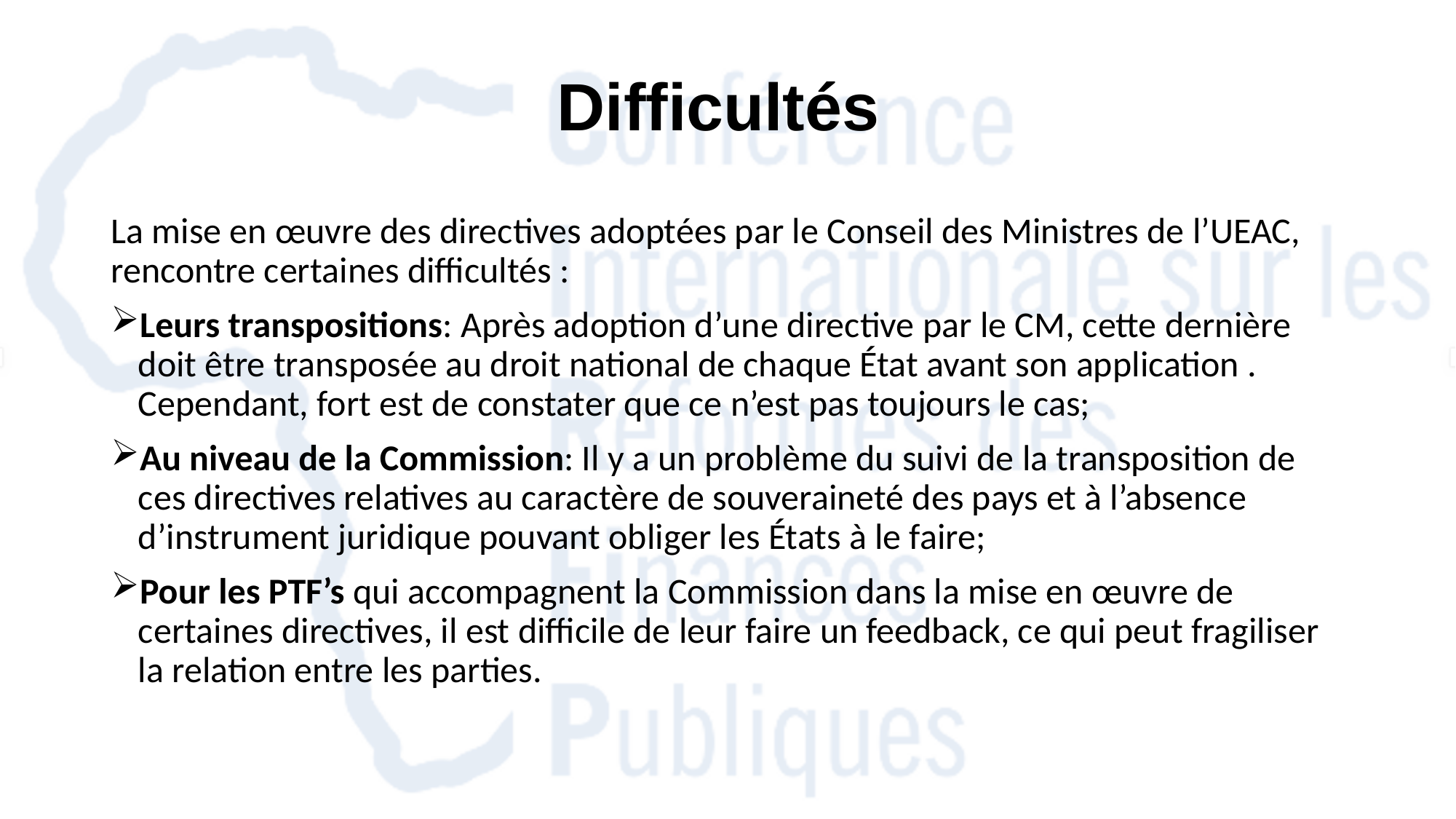

# Difficultés

La mise en œuvre des directives adoptées par le Conseil des Ministres de l’UEAC, rencontre certaines difficultés :
Leurs transpositions: Après adoption d’une directive par le CM, cette dernière doit être transposée au droit national de chaque État avant son application . Cependant, fort est de constater que ce n’est pas toujours le cas;
Au niveau de la Commission: Il y a un problème du suivi de la transposition de ces directives relatives au caractère de souveraineté des pays et à l’absence d’instrument juridique pouvant obliger les États à le faire;
Pour les PTF’s qui accompagnent la Commission dans la mise en œuvre de certaines directives, il est difficile de leur faire un feedback, ce qui peut fragiliser la relation entre les parties.